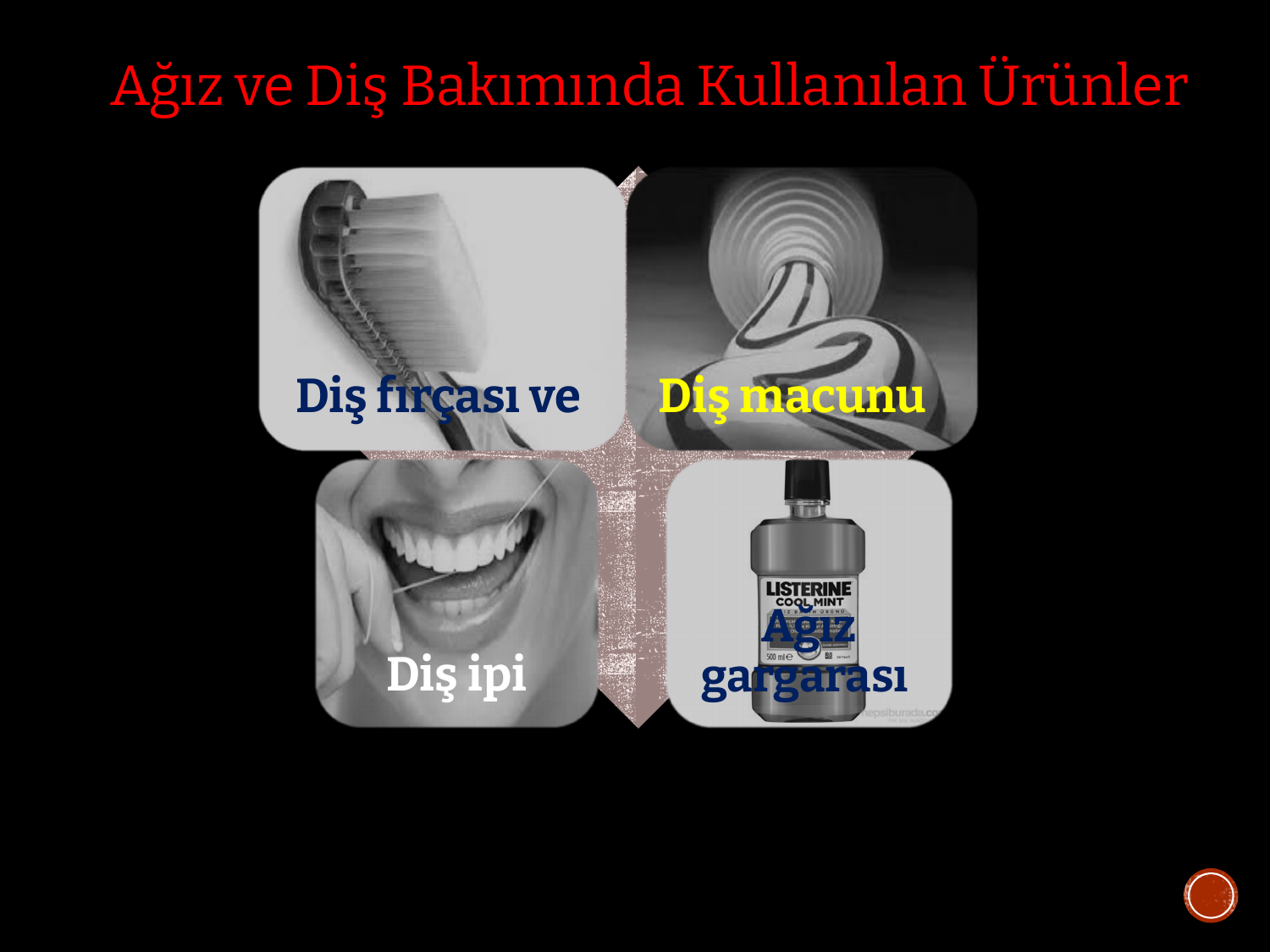

Ağız ve Diş Bakımında Kullanılan Ürünler
Diş fırçası ve
Diş macunu
 Diş ipi
Ağız gargarası